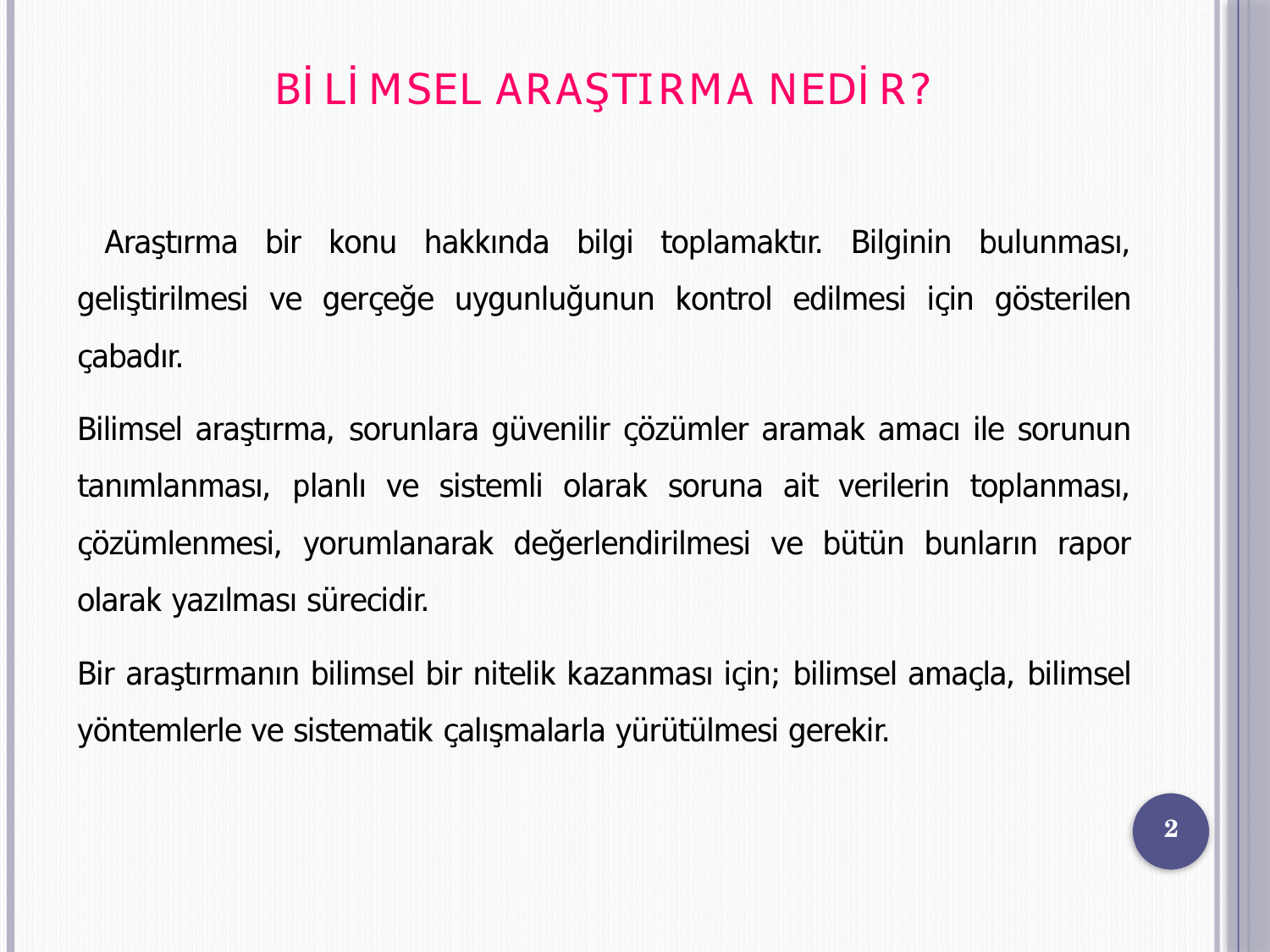

BİLİMSEL ARAŞTIRMA NEDİR?
 Araştırma bir konu hakkında bilgi toplamaktır. Bilginin bulunması, geliştirilmesi ve gerçeğe uygunluğunun kontrol edilmesi için gösterilen çabadır.
Bilimsel araştırma, sorunlara güvenilir çözümler aramak amacı ile sorunun tanımlanması, planlı ve sistemli olarak soruna ait verilerin toplanması, çözümlenmesi, yorumlanarak değerlendirilmesi ve bütün bunların rapor olarak yazılması sürecidir.
Bir araştırmanın bilimsel bir nitelik kazanması için; bilimsel amaçla, bilimsel yöntemlerle ve sistematik çalışmalarla yürütülmesi gerekir.

2